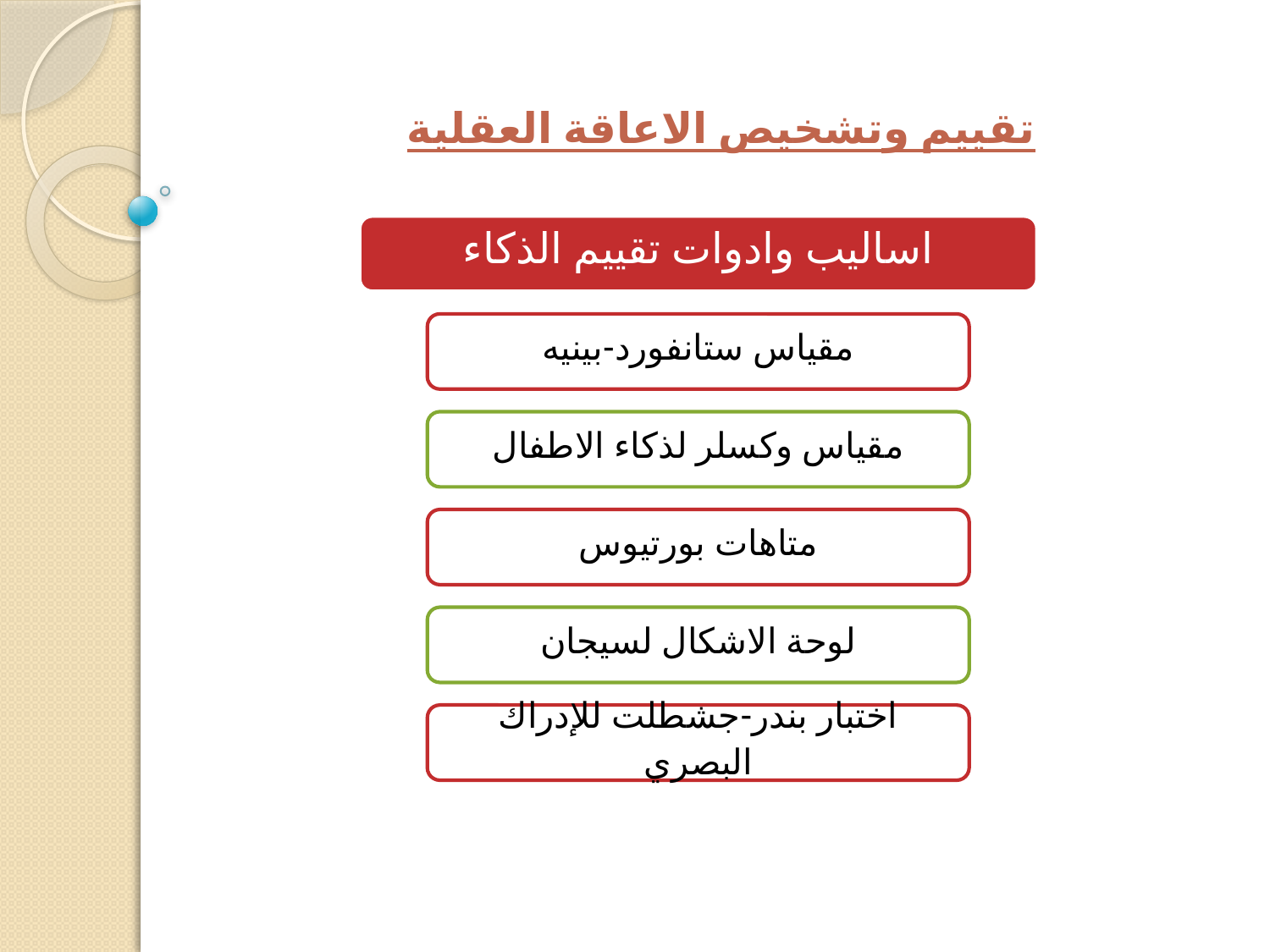

تقييم وتشخيص الاعاقة العقلية
اساليب وادوات تقييم الذكاء
مقياس ستانفورد-بينيه
متاهات بورتيوس